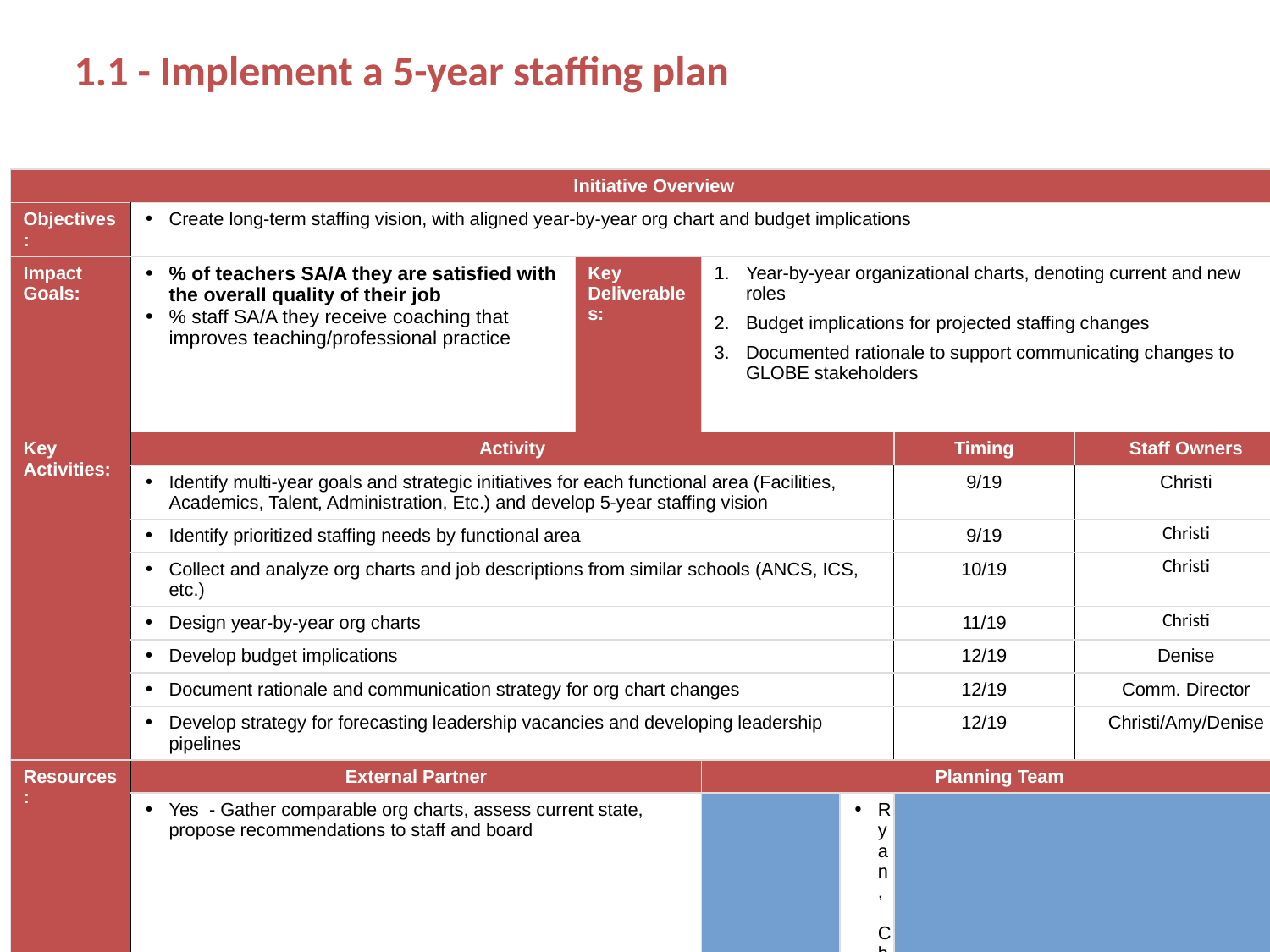

1.1 - Implement a 5-year staffing plan
| Initiative Overview |  |  |  |  |  |  |  |  |  |  |  |
| --- | --- | --- | --- | --- | --- | --- | --- | --- | --- | --- | --- |
| Objectives: | Create long-term staffing vision, with aligned year-by-year org chart and budget implications |  |  |  |  |  |  |  |  |  |  |
| Impact Goals: | % of teachers SA/A they are satisfied with the overall quality of their job % staff SA/A they receive coaching that improves teaching/professional practice |  |  | Key Deliverables: | Year-by-year organizational charts, denoting current and new roles Budget implications for projected staffing changes Documented rationale to support communicating changes to GLOBE stakeholders |  |  |  |  |  |  |
| Key Activities: | Activity |  |  |  |  |  |  | Timing |  |  | Staff Owners |
|  | Identify multi-year goals and strategic initiatives for each functional area (Facilities, Academics, Talent, Administration, Etc.) and develop 5-year staffing vision |  |  |  |  |  |  | 9/19 |  |  | Christi |
|  | Identify prioritized staffing needs by functional area |  |  |  |  |  |  | 9/19 |  |  | Christi |
|  | Collect and analyze org charts and job descriptions from similar schools (ANCS, ICS, etc.) |  |  |  |  |  |  | 10/19 |  |  | Christi |
|  | Design year-by-year org charts |  |  |  |  |  |  | 11/19 |  |  | Christi |
|  | Develop budget implications |  |  |  |  |  |  | 12/19 |  |  | Denise |
|  | Document rationale and communication strategy for org chart changes |  |  |  |  |  |  | 12/19 |  |  | Comm. Director |
|  | Develop strategy for forecasting leadership vacancies and developing leadership pipelines |  |  |  |  |  |  | 12/19 |  |  | Christi/Amy/Denise |
| Resources: | External Partner |  |  |  | Planning Team |  |  |  |  |  |  |
|  | Yes - Gather comparable org charts, assess current state, propose recommendations to staff and board |  |  |  | Ryan, Christi, Denise, Amy |  |  |  |  |  |  |